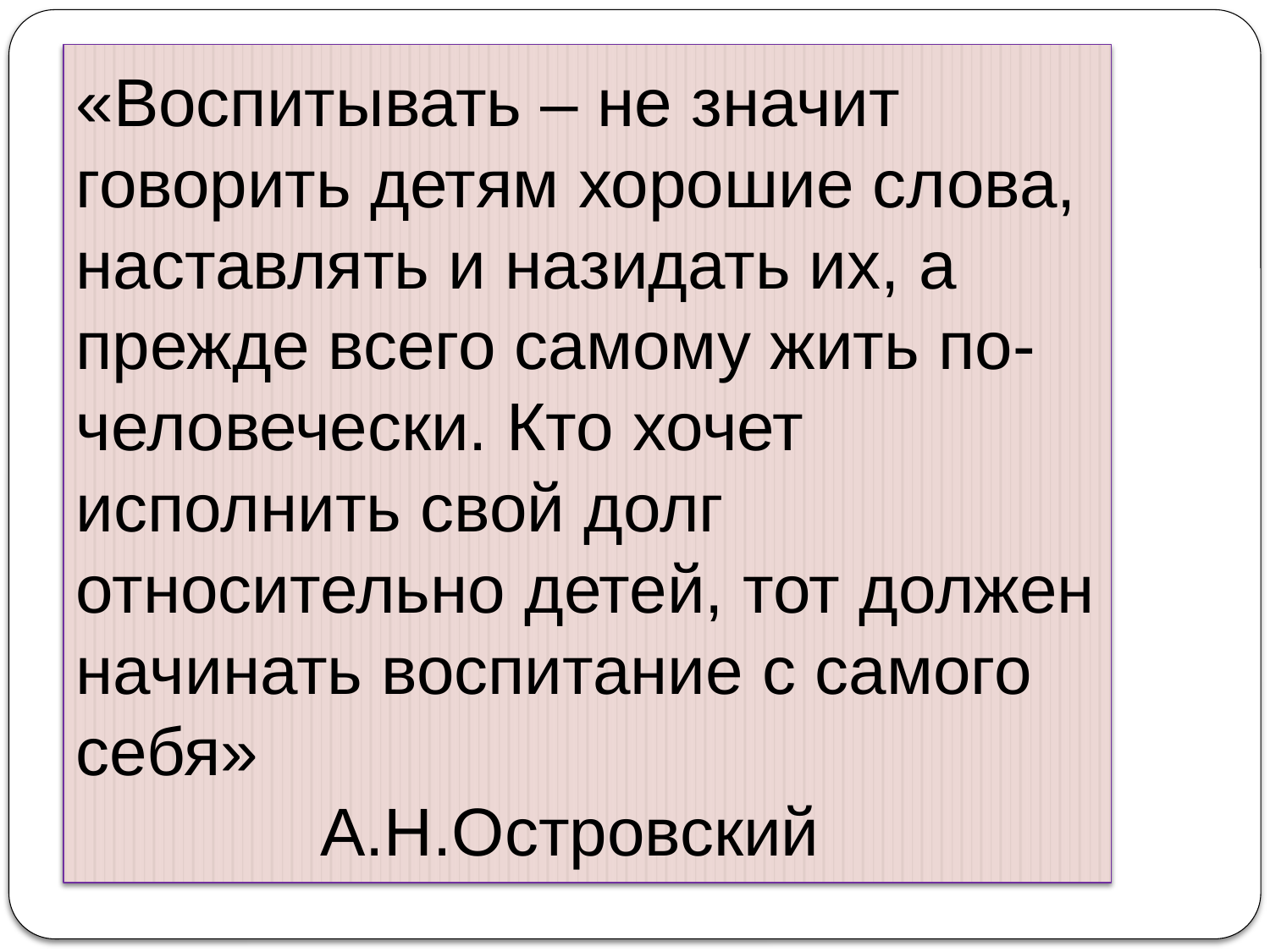

# «Воспитывать – не значит говорить детям хорошие слова, наставлять и назидать их, а прежде всего самому жить по-человечески. Кто хочет исполнить свой долг относительно детей, тот должен начинать воспитание с самого себя» А.Н.Островский